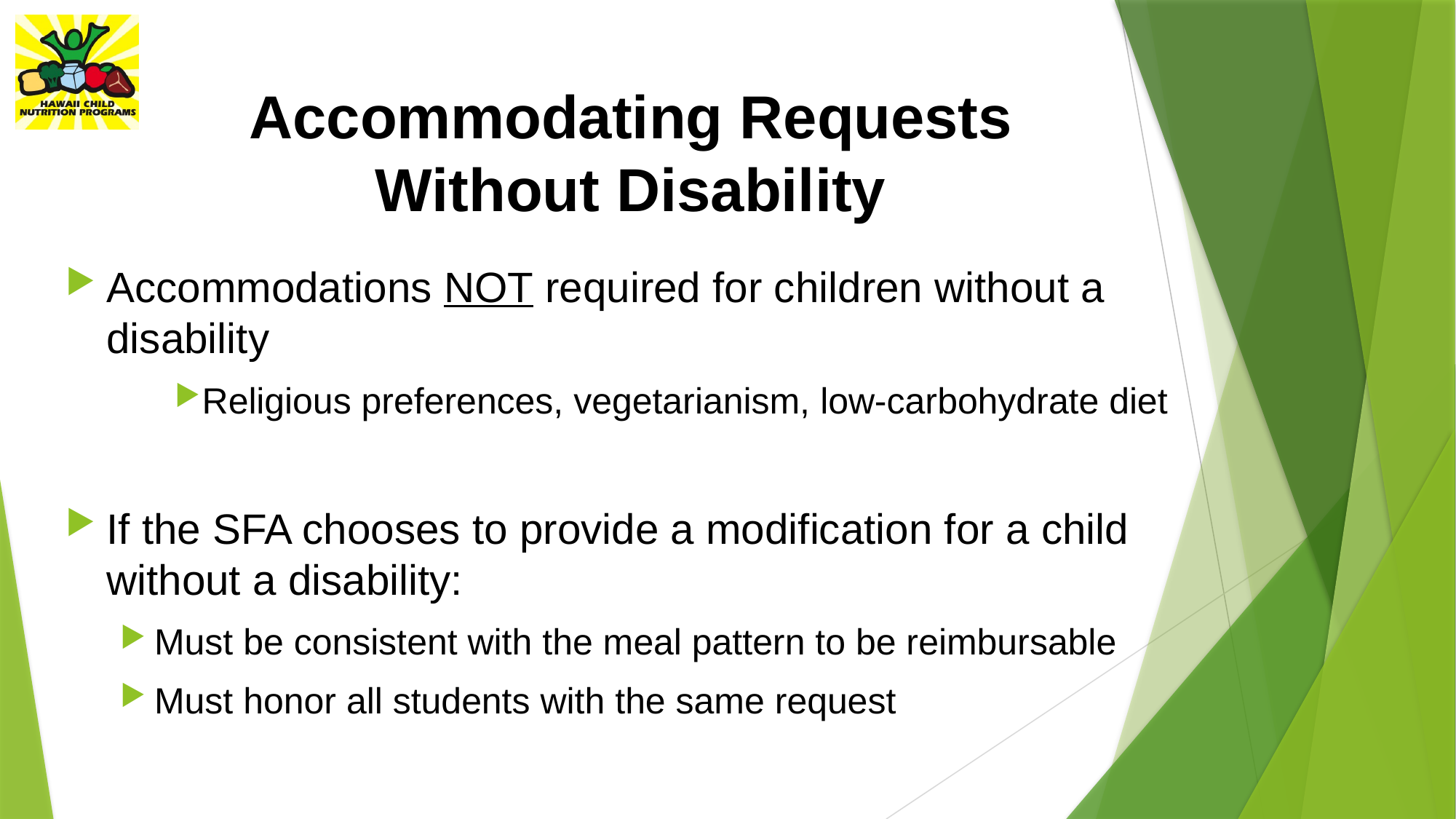

# Accommodating Requests Without Disability
Accommodations NOT required for children without a disability
Religious preferences, vegetarianism, low-carbohydrate diet

If the SFA chooses to provide a modification for a child without a disability:
Must be consistent with the meal pattern to be reimbursable
Must honor all students with the same request